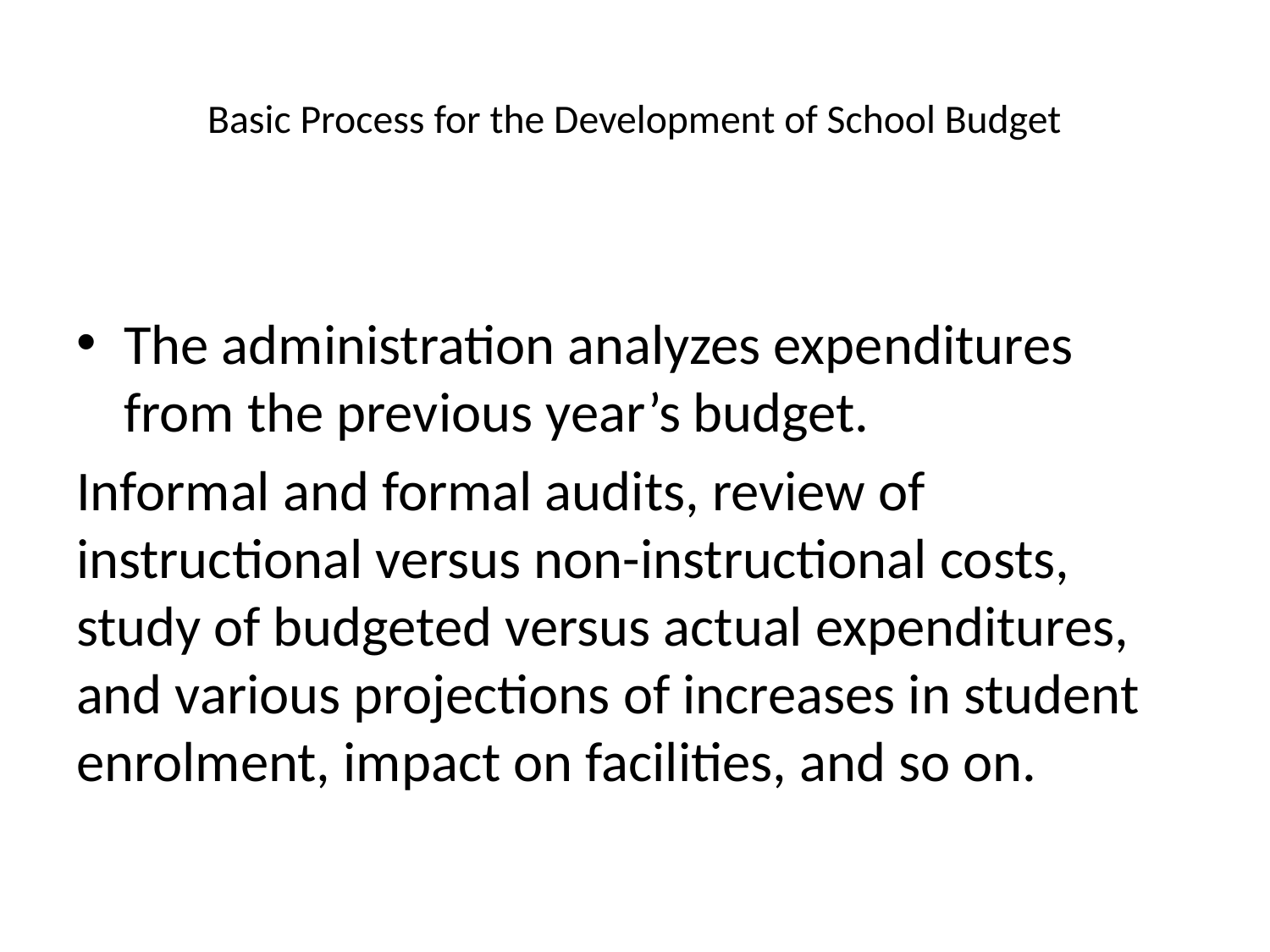

# Basic Process for the Development of School Budget

The administration analyzes expenditures from the previous year’s budget.
Informal and formal audits, review of instructional versus non-instructional costs, study of budgeted versus actual expenditures, and various projections of increases in student enrolment, impact on facilities, and so on.